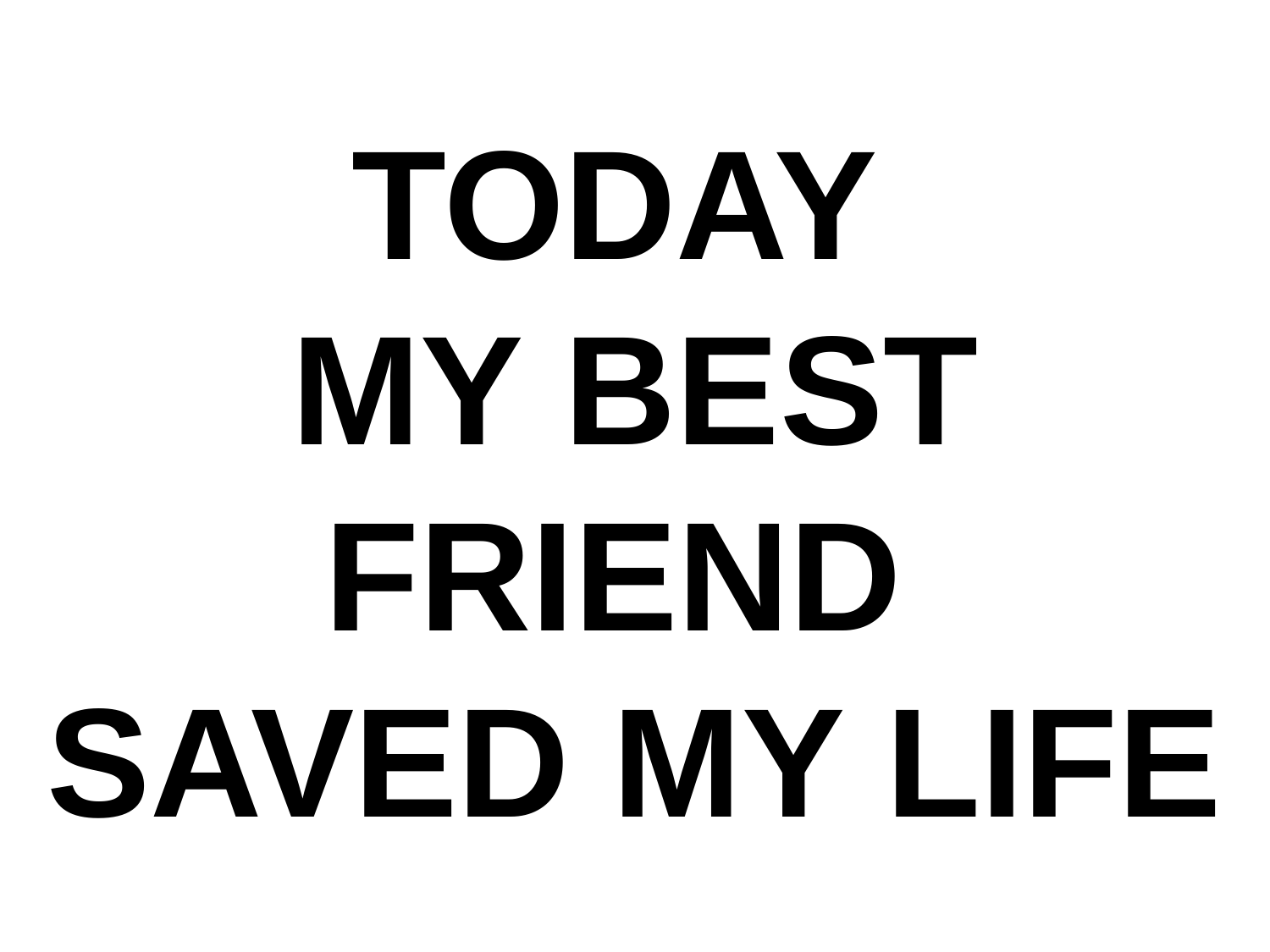

# TODAY MY BEST FRIEND SAVED MY LIFE